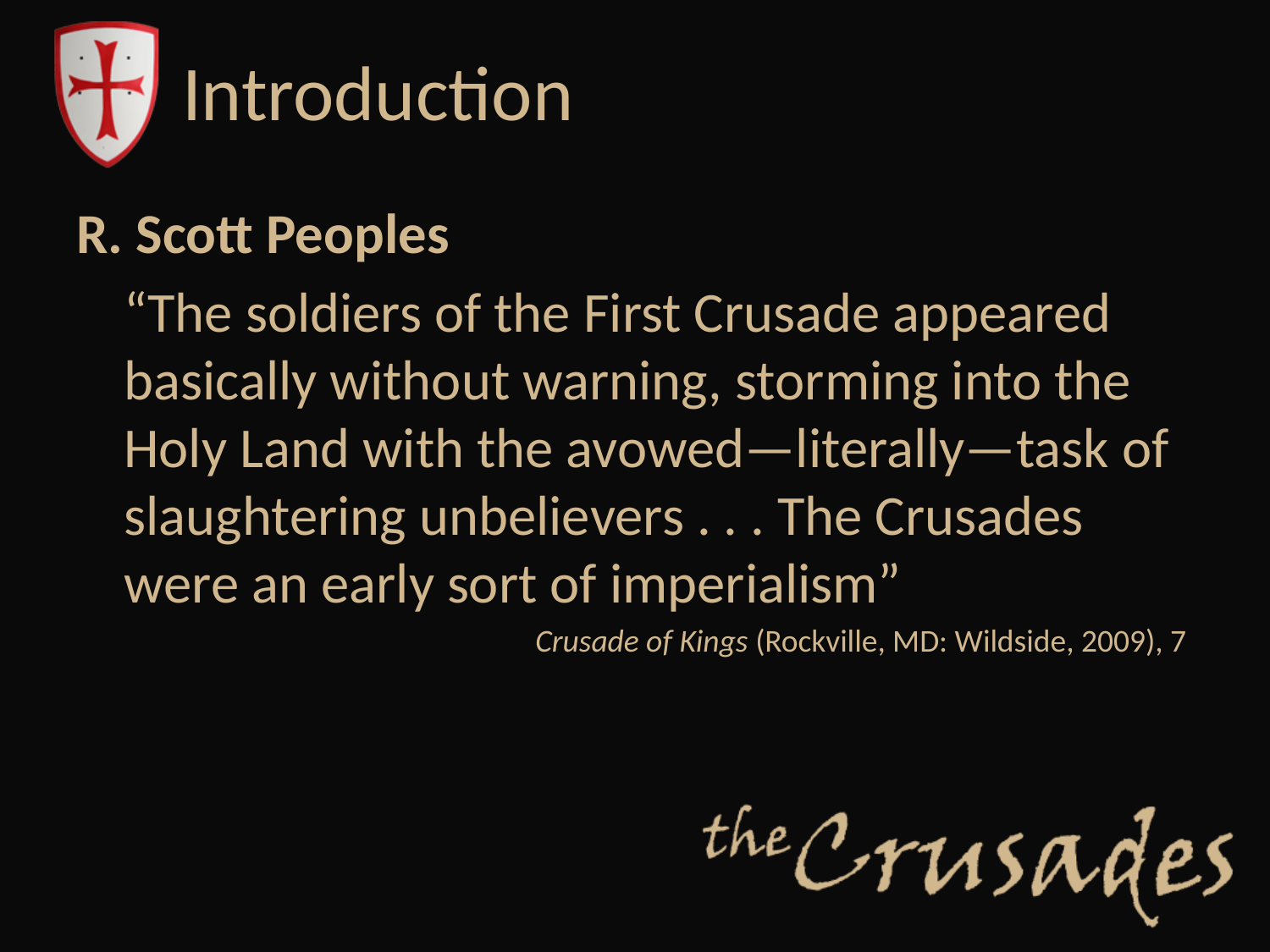

# Introduction
R. Scott Peoples
	“The soldiers of the First Crusade appeared basically without warning, storming into the Holy Land with the avowed—literally—task of slaughtering unbelievers . . . The Crusades were an early sort of imperialism”
Crusade of Kings (Rockville, MD: Wildside, 2009), 7